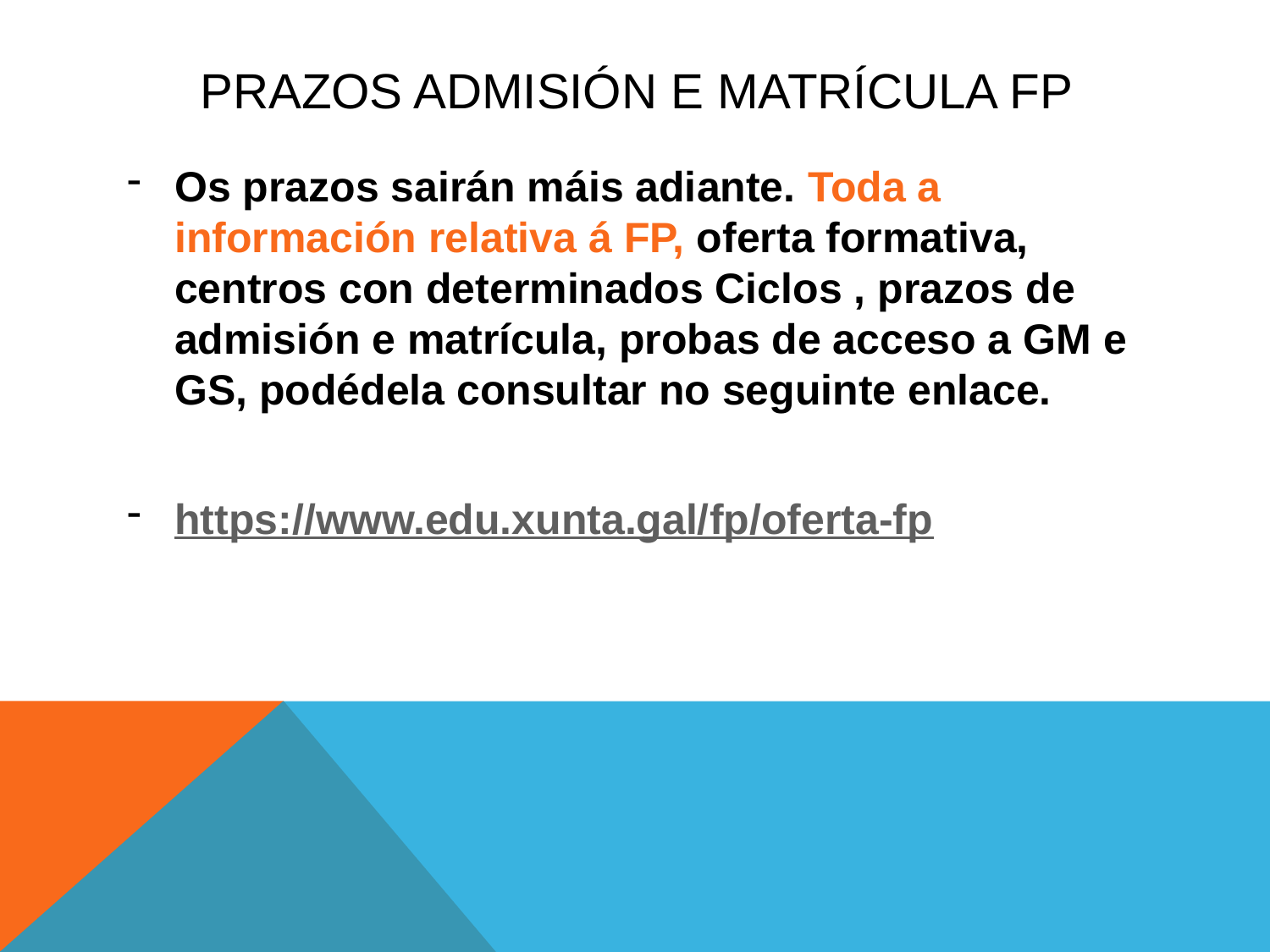

# Prazos admisión e matrícula fp
Os prazos sairán máis adiante. Toda a información relativa á FP, oferta formativa, centros con determinados Ciclos , prazos de admisión e matrícula, probas de acceso a GM e GS, podédela consultar no seguinte enlace.

https://www.edu.xunta.gal/fp/oferta-fp